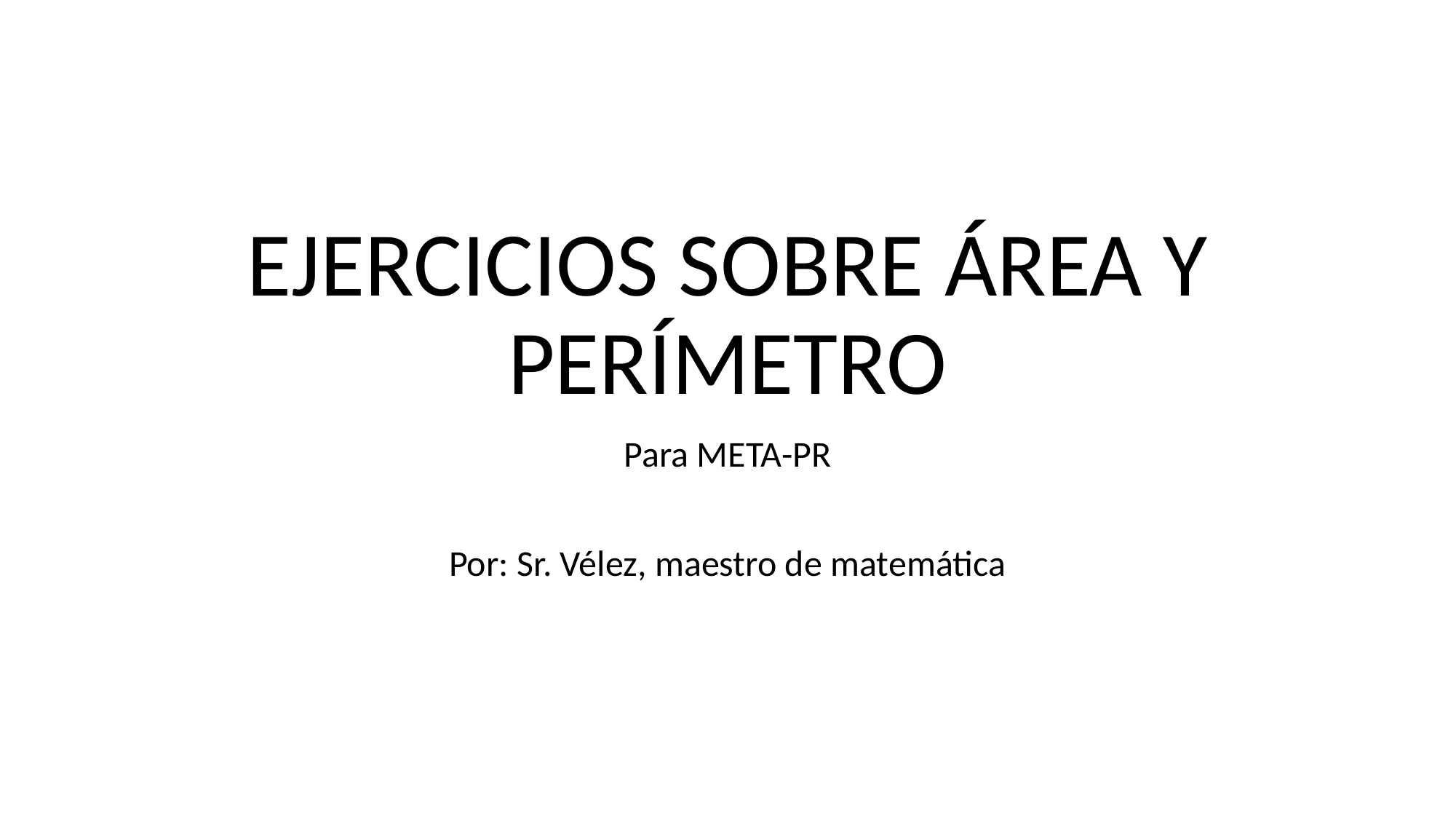

# EJERCICIOS SOBRE ÁREA Y PERÍMETRO
Para META-PR

Por: Sr. Vélez, maestro de matemática